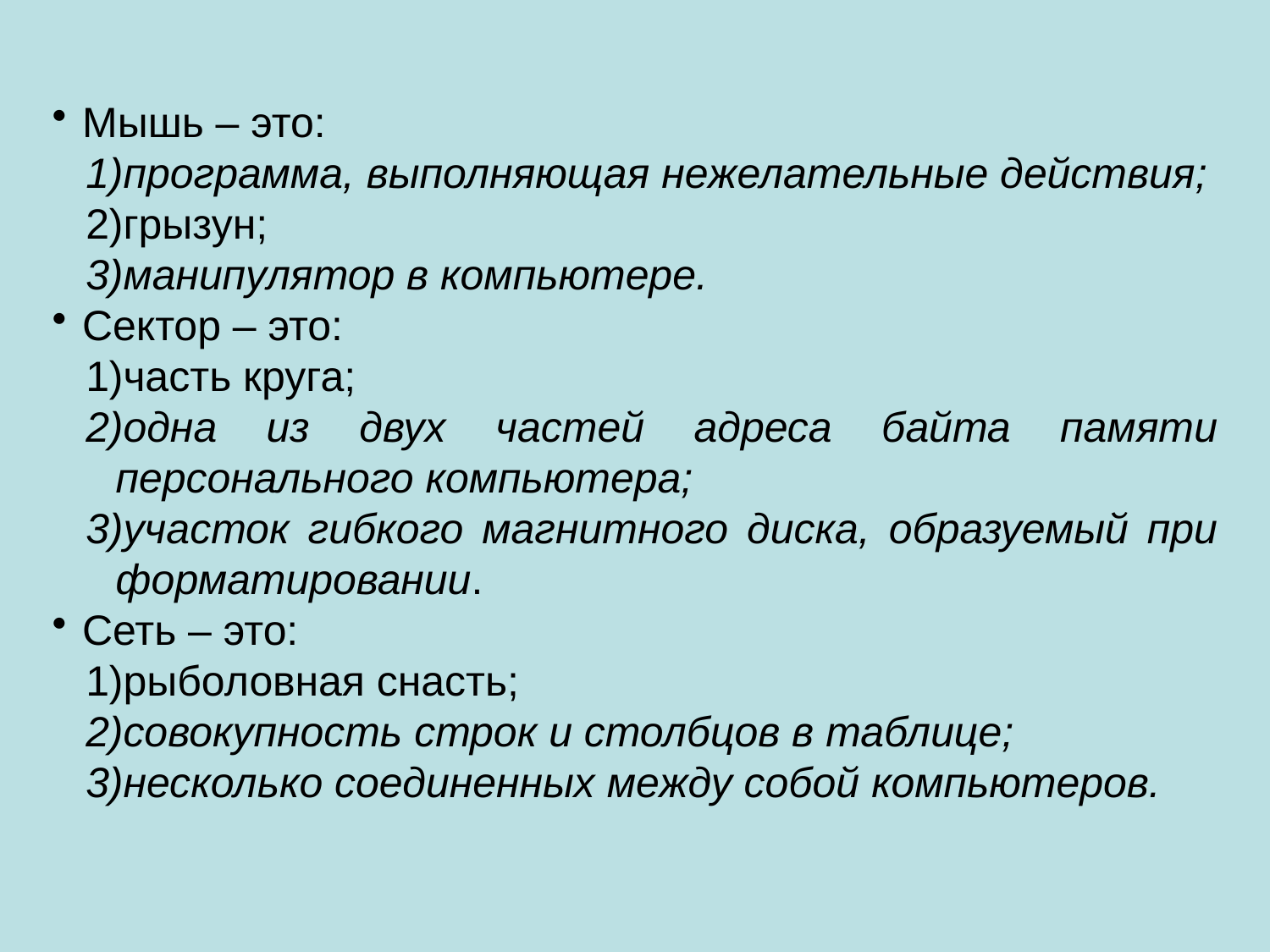

Мышь – это:
программа, выполняющая нежелательные действия;
грызун;
манипулятор в компьютере.
Сектор – это:
часть круга;
одна из двух частей адреса байта памяти персонального компьютера;
участок гибкого магнитного диска, образуемый при форматировании.
Сеть – это:
рыболовная снасть;
совокупность строк и столбцов в таблице;
несколько соединенных между собой компьютеров.